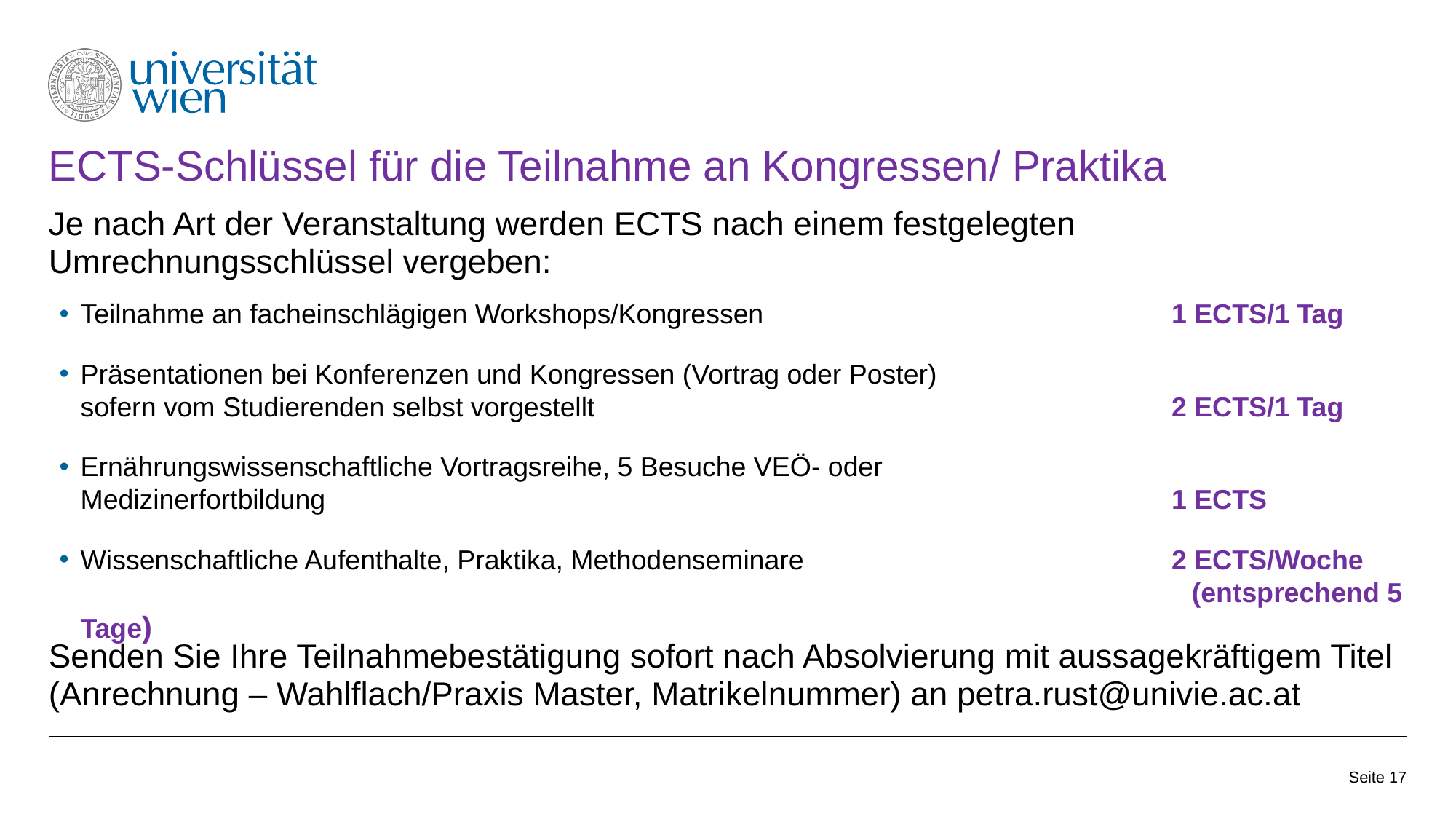

# ECTS-Schlüssel für die Teilnahme an Kongressen/ Praktika
Je nach Art der Veranstaltung werden ECTS nach einem festgelegten Umrechnungsschlüssel vergeben:

Senden Sie Ihre Teilnahmebestätigung sofort nach Absolvierung mit aussagekräftigem Titel (Anrechnung – Wahlflach/Praxis Master, Matrikelnummer) an petra.rust@univie.ac.at

Teilnahme an facheinschlägigen Workshops/Kongressen				1 ECTS/1 Tag
Präsentationen bei Konferenzen und Kongressen (Vortrag oder Poster)
sofern vom Studierenden selbst vorgestellt				2 ECTS/1 Tag
Ernährungswissenschaftliche Vortragsreihe, 5 Besuche VEÖ- oder
Medizinerfortbildung				1 ECTS
Wissenschaftliche Aufenthalte, Praktika, Methodenseminare				2 ECTS/Woche
			                 (entsprechend 5 Tage)

Seite 17